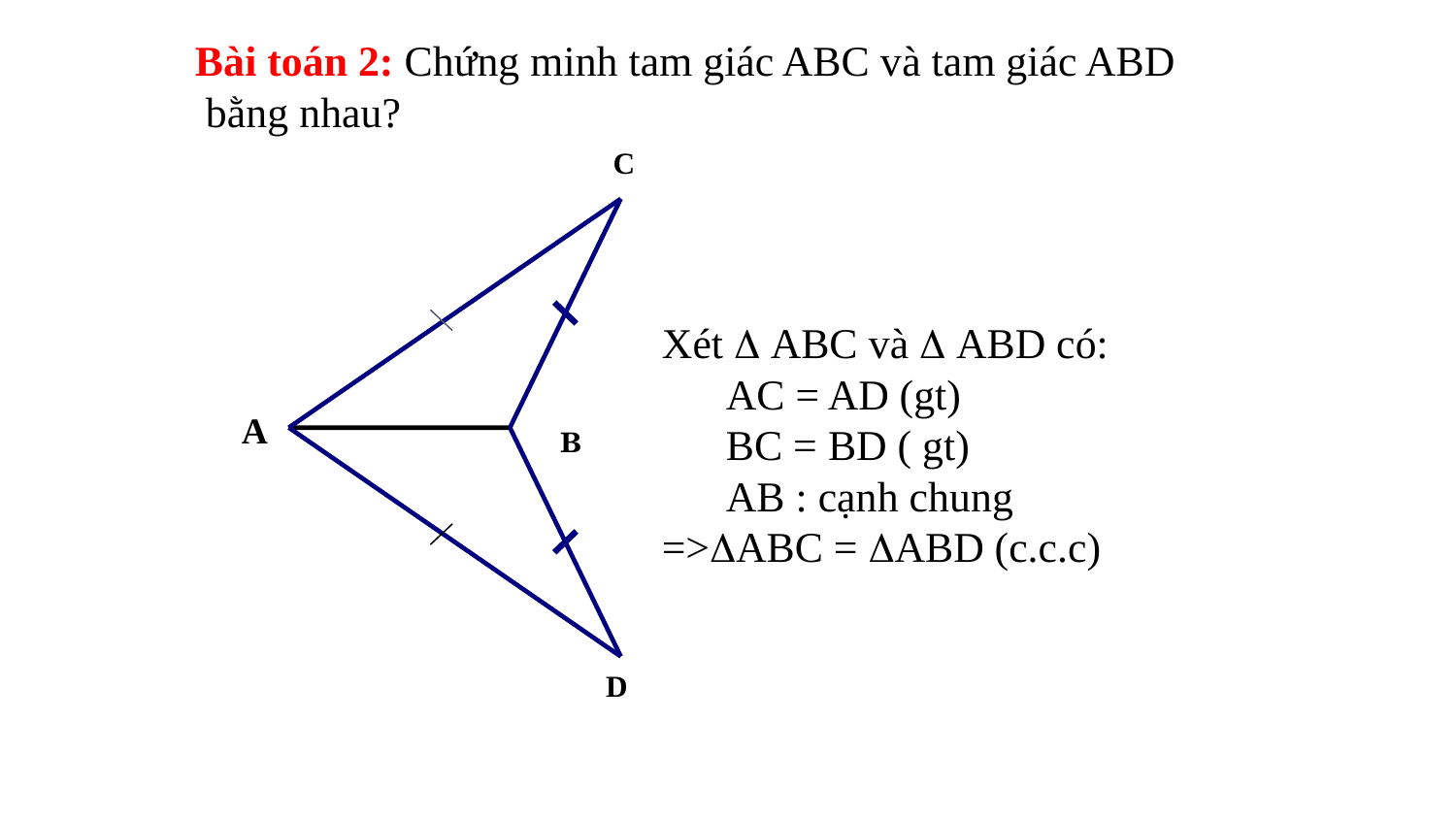

Bài toán 2: Chứng minh tam giác ABC và tam giác ABD
 bằng nhau?
C

B
A
D
 Xét Δ ABC và Δ ABD có:
       AC = AD (gt)
       BC = BD ( gt)
       AB : cạnh chung
 =>ΔABC = ΔABD (c.c.c)
B